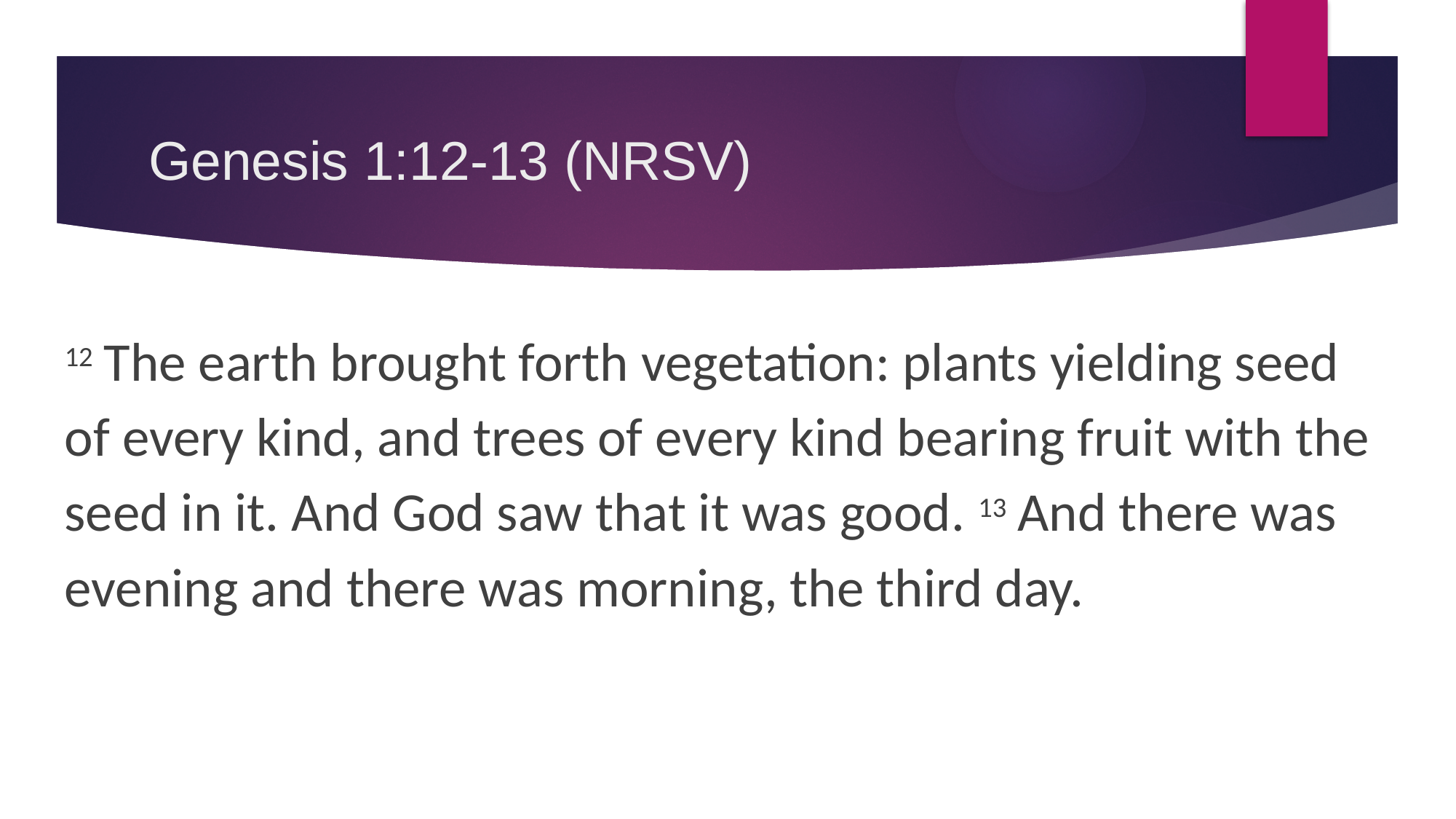

# Genesis 1:12-13 (NRSV)
12 The earth brought forth vegetation: plants yielding seed of every kind, and trees of every kind bearing fruit with the seed in it. And God saw that it was good. 13 And there was evening and there was morning, the third day.